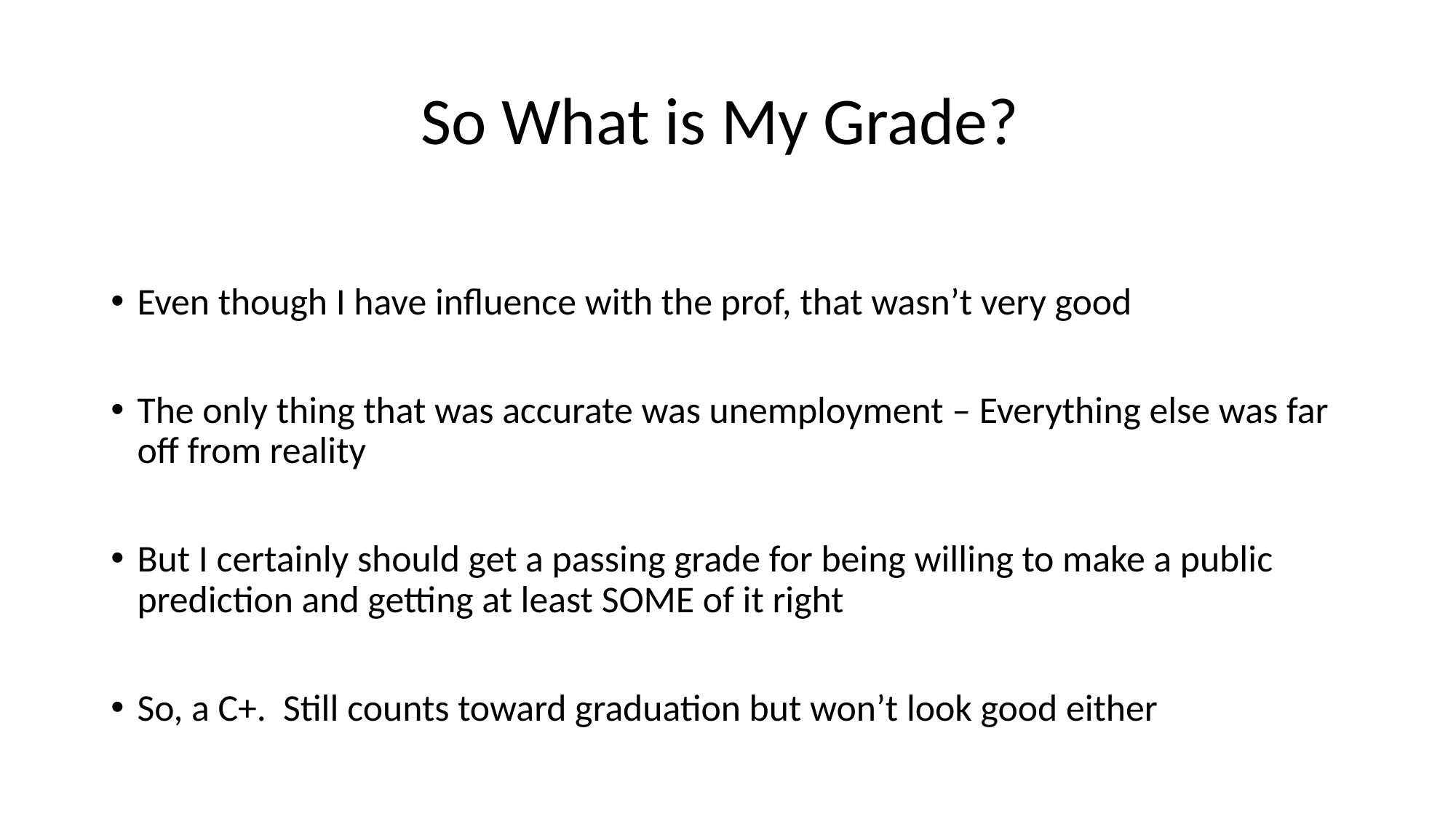

# So What is My Grade?

Even though I have influence with the prof, that wasn’t very good

The only thing that was accurate was unemployment – Everything else was far off from reality

But I certainly should get a passing grade for being willing to make a public prediction and getting at least SOME of it right

So, a C+.  Still counts toward graduation but won’t look good either